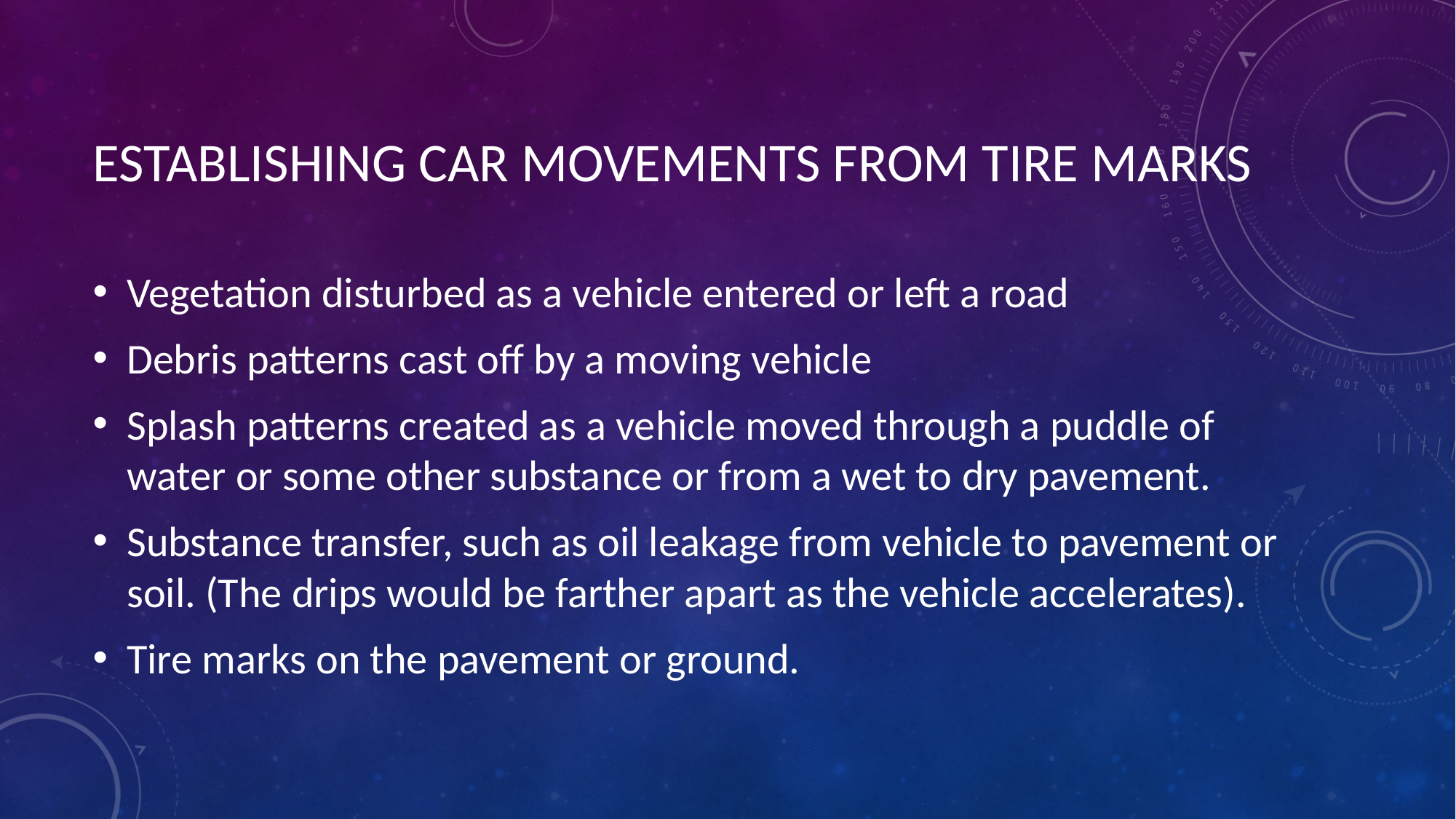

# Establishing Car Movements from Tire Marks
Vegetation disturbed as a vehicle entered or left a road
Debris patterns cast off by a moving vehicle
Splash patterns created as a vehicle moved through a puddle of water or some other substance or from a wet to dry pavement.
Substance transfer, such as oil leakage from vehicle to pavement or soil. (The drips would be farther apart as the vehicle accelerates).
Tire marks on the pavement or ground.